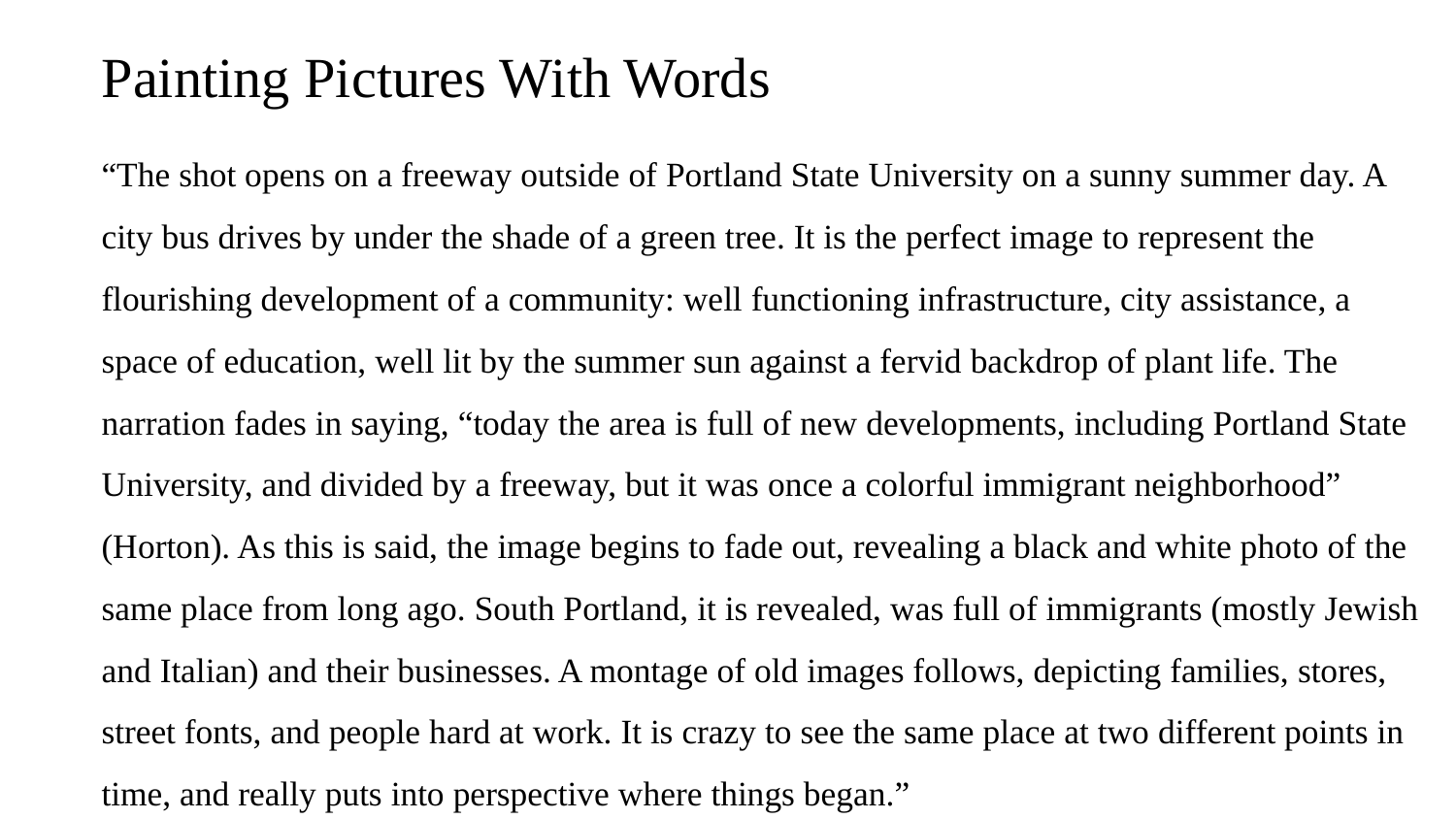

# Painting Pictures With Words
“The shot opens on a freeway outside of Portland State University on a sunny summer day. A city bus drives by under the shade of a green tree. It is the perfect image to represent the flourishing development of a community: well functioning infrastructure, city assistance, a space of education, well lit by the summer sun against a fervid backdrop of plant life. The narration fades in saying, “today the area is full of new developments, including Portland State University, and divided by a freeway, but it was once a colorful immigrant neighborhood” (Horton). As this is said, the image begins to fade out, revealing a black and white photo of the same place from long ago. South Portland, it is revealed, was full of immigrants (mostly Jewish and Italian) and their businesses. A montage of old images follows, depicting families, stores, street fonts, and people hard at work. It is crazy to see the same place at two different points in time, and really puts into perspective where things began.”